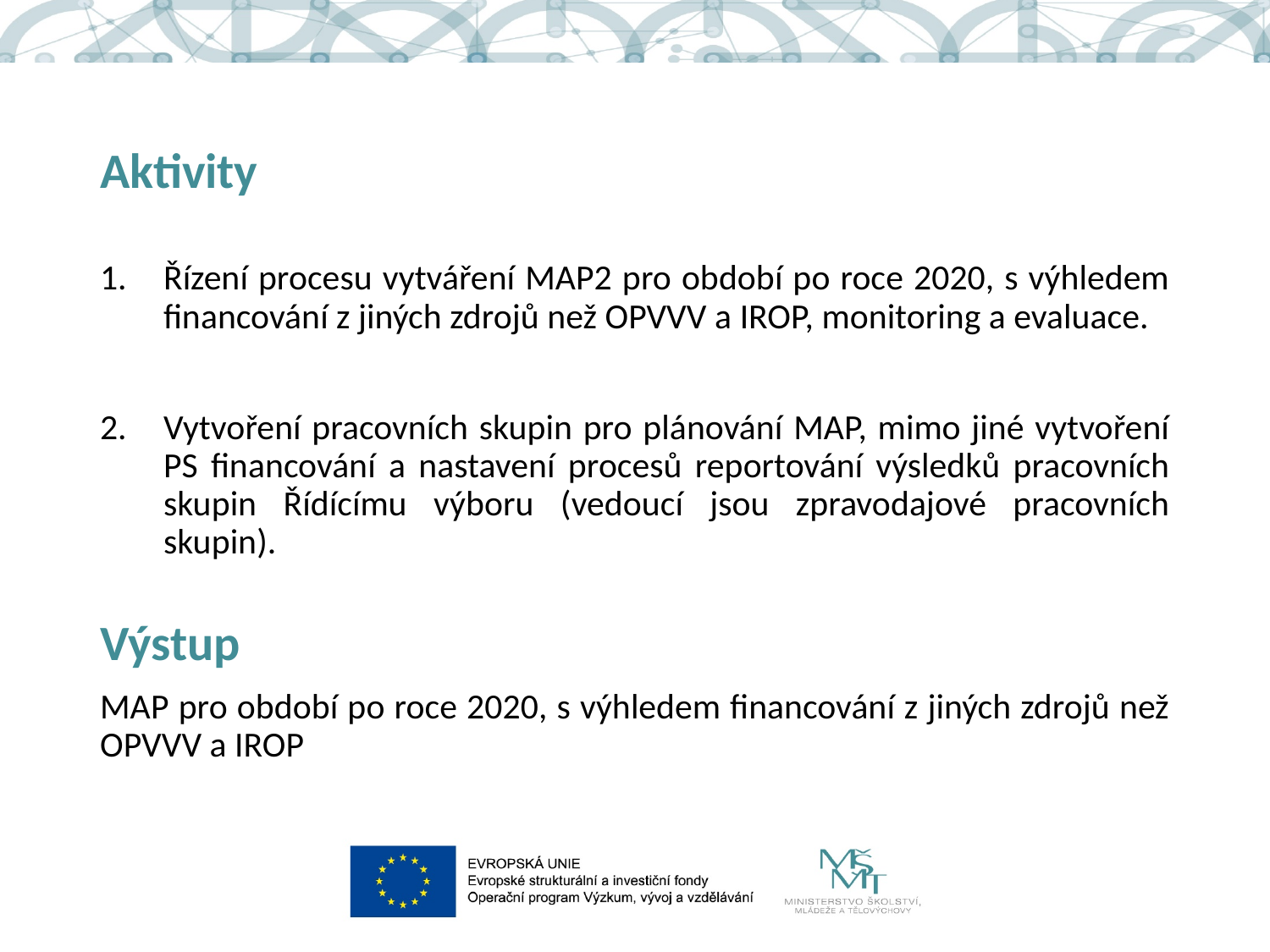

# Aktivity
Řízení procesu vytváření MAP2 pro období po roce 2020, s výhledem financování z jiných zdrojů než OPVVV a IROP, monitoring a evaluace.

Vytvoření pracovních skupin pro plánování MAP, mimo jiné vytvoření PS financování a nastavení procesů reportování výsledků pracovních skupin Řídícímu výboru (vedoucí jsou zpravodajové pracovních skupin).

Výstup
MAP pro období po roce 2020, s výhledem financování z jiných zdrojů než OPVVV a IROP